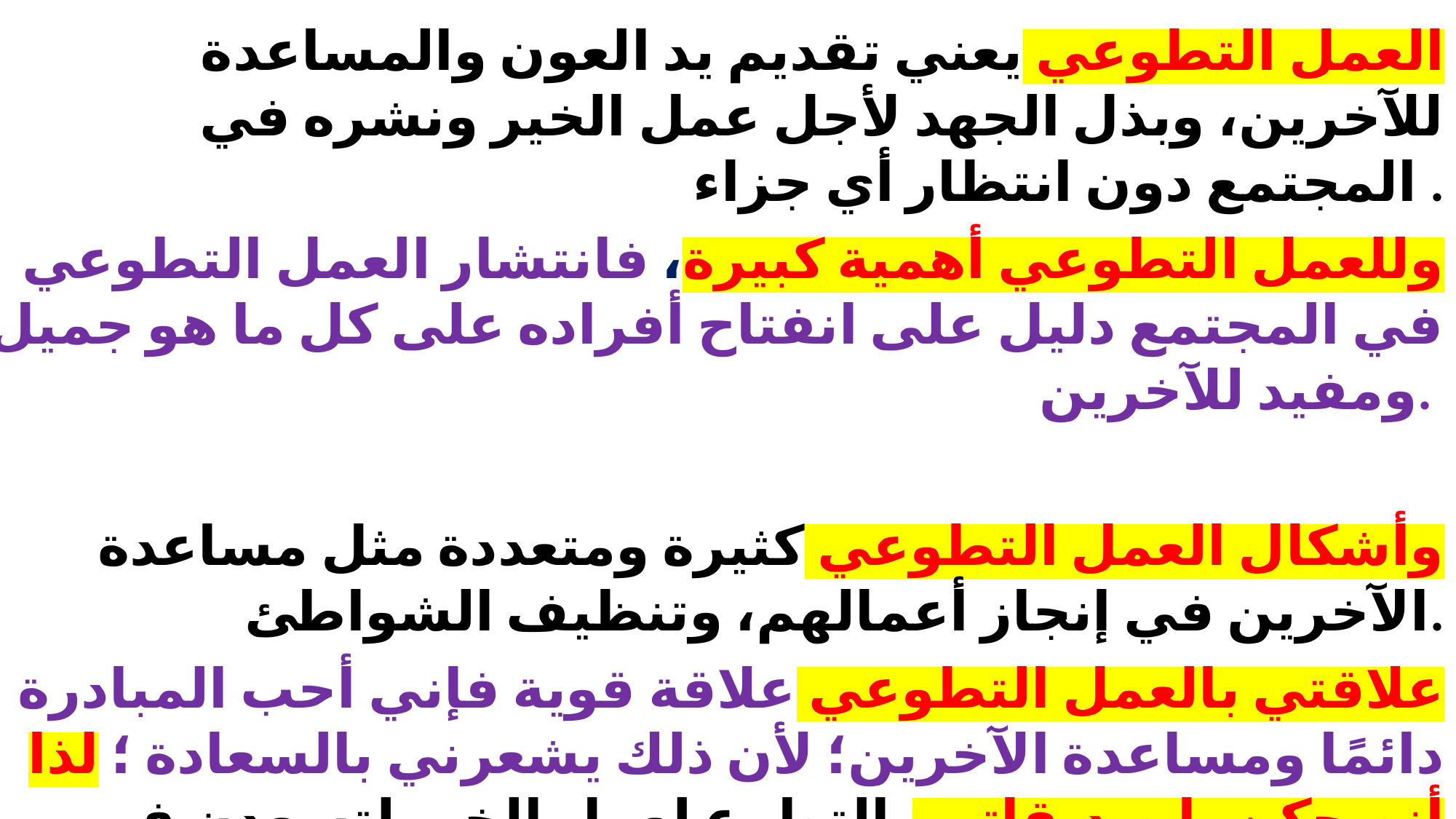

العمل التطوعي يعني تقديم يد العون والمساعدة للآخرين، وبذل الجهد لأجل عمل الخير ونشره في المجتمع دون انتظار أي جزاء .
وللعمل التطوعي أهمية كبيرة، فانتشار العمل التطوعي في المجتمع دليل على انفتاح أفراده على كل ما هو جميل ومفيد للآخرين.

وأشكال العمل التطوعي كثيرة ومتعددة مثل مساعدة الآخرين في إنجاز أعمالهم، وتنظيف الشواطئ.
  علاقتي بالعمل التطوعي علاقة قوية فإني أحب المبادرة دائمًا ومساعدة الآخرين؛ لأن ذلك يشعرني بالسعادة ؛ لذا أنصحكن يا صديقاتي بالتطوع لعمل الخير لتسعدن في حياتكن وتكسبن الأجر والثواب من الله تعالى.